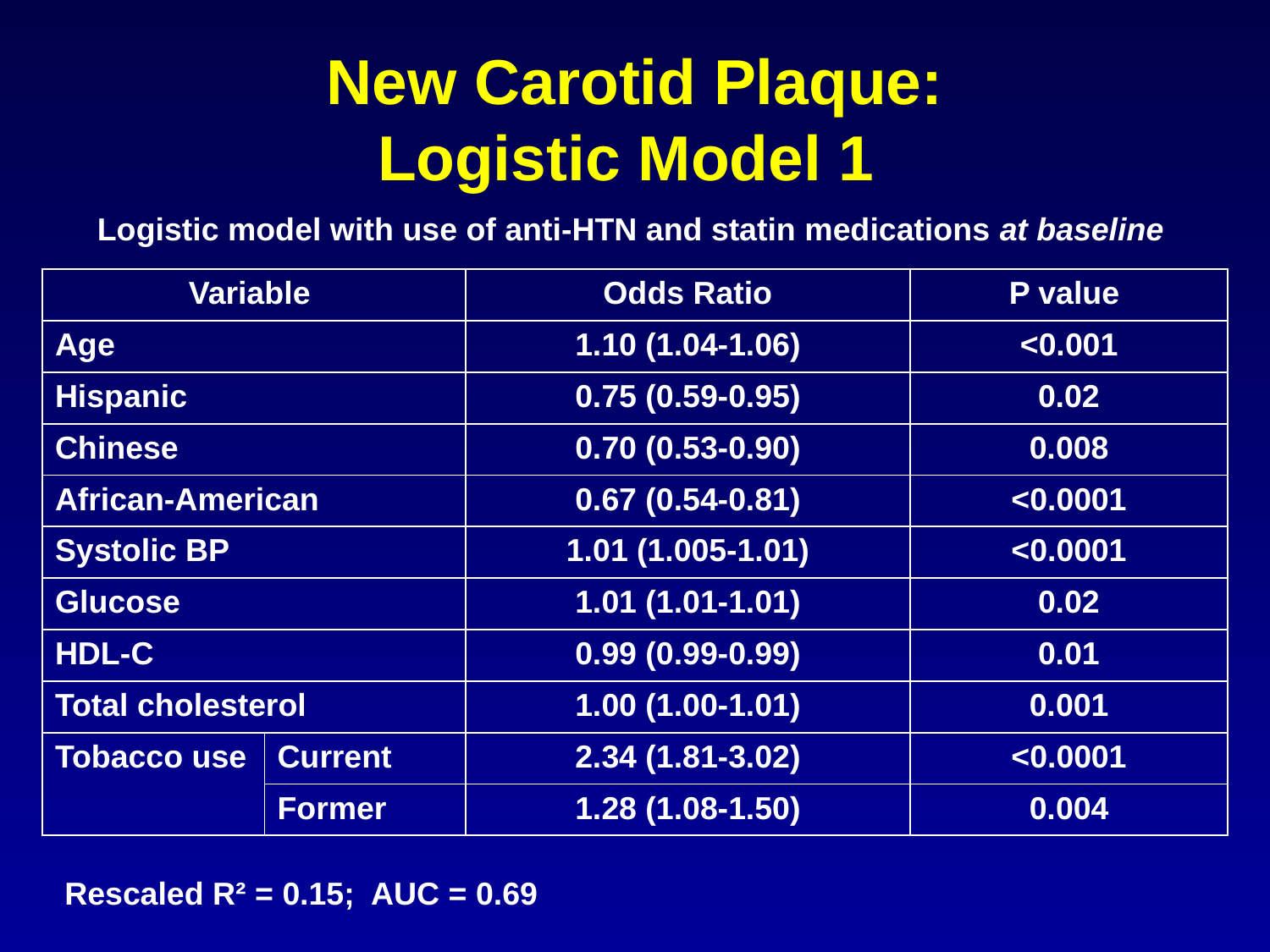

# New Carotid Plaque: Logistic Model 1
Logistic model with use of anti-HTN and statin medications at baseline
| Variable |  | Odds Ratio | P value |
| --- | --- | --- | --- |
| Age |  | 1.10 (1.04-1.06) | <0.001 |
| Hispanic |  | 0.75 (0.59-0.95) | 0.02 |
| Chinese |  | 0.70 (0.53-0.90) | 0.008 |
| African-American |  | 0.67 (0.54-0.81) | <0.0001 |
| Systolic BP |  | 1.01 (1.005-1.01) | <0.0001 |
| Glucose |  | 1.01 (1.01-1.01) | 0.02 |
| HDL-C |  | 0.99 (0.99-0.99) | 0.01 |
| Total cholesterol |  | 1.00 (1.00-1.01) | 0.001 |
| Tobacco use | Current | 2.34 (1.81-3.02) | <0.0001 |
|  | Former | 1.28 (1.08-1.50) | 0.004 |
Rescaled R² = 0.15;  AUC = 0.69